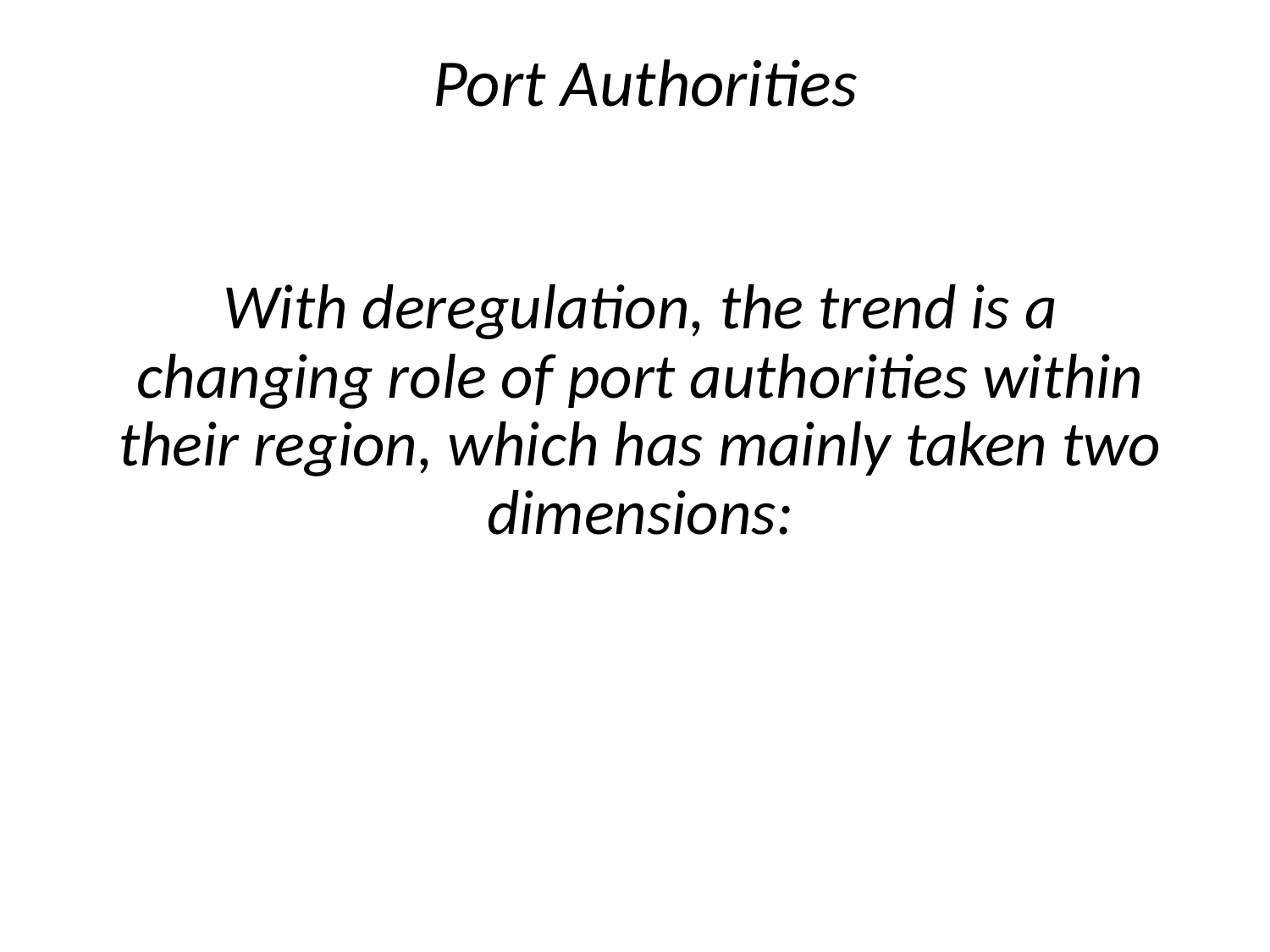

# Port Authorities

With deregulation, the trend is a changing role of port authorities within their region, which has mainly taken two dimensions: